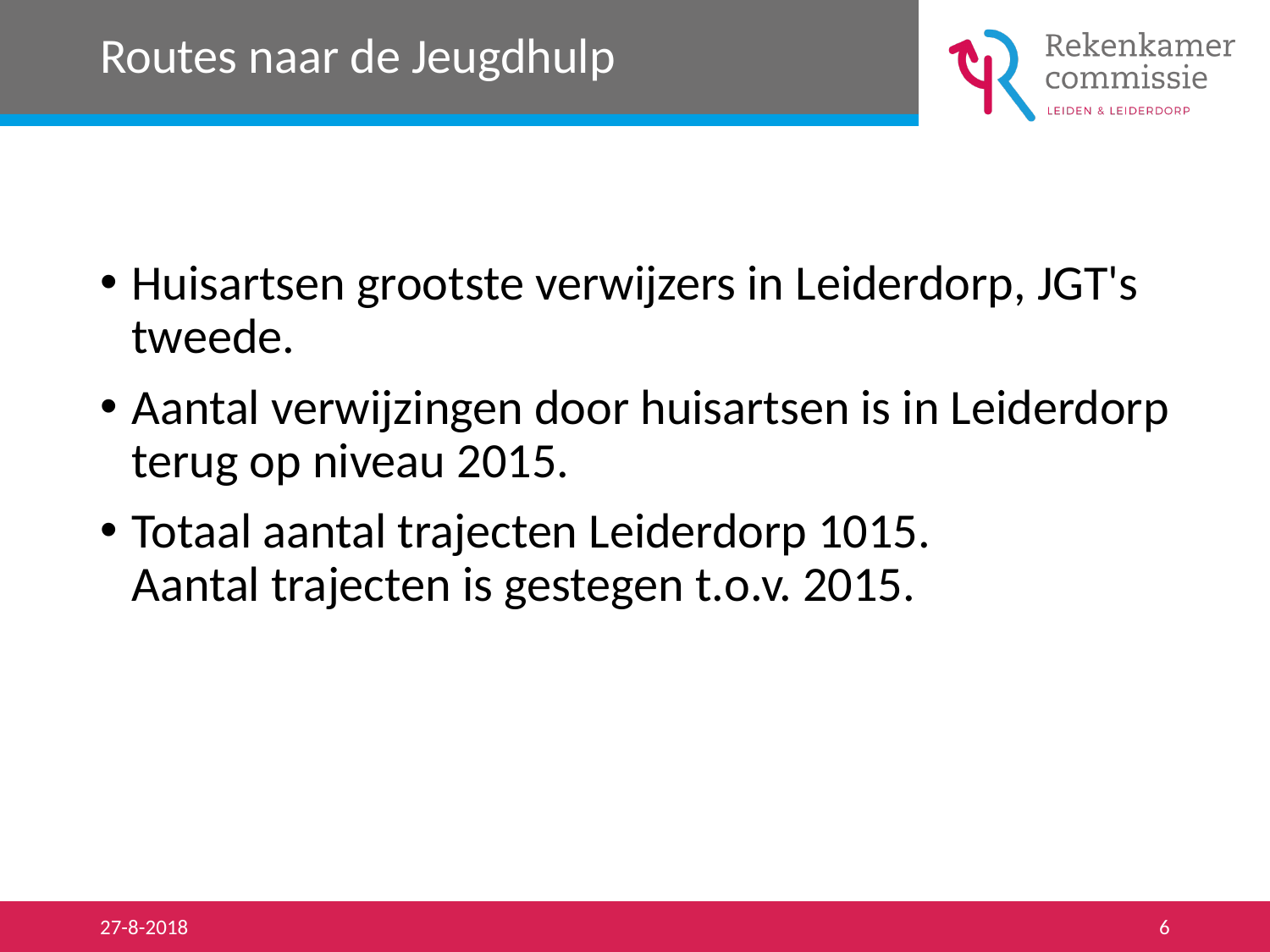

# Routes naar de Jeugdhulp

Huisartsen grootste verwijzers in Leiderdorp, JGT's tweede.
Aantal verwijzingen door huisartsen is in Leiderdorp terug op niveau 2015.
Totaal aantal trajecten Leiderdorp 1015.
Aantal trajecten is gestegen t.o.v. 2015.
27-8-2018

6